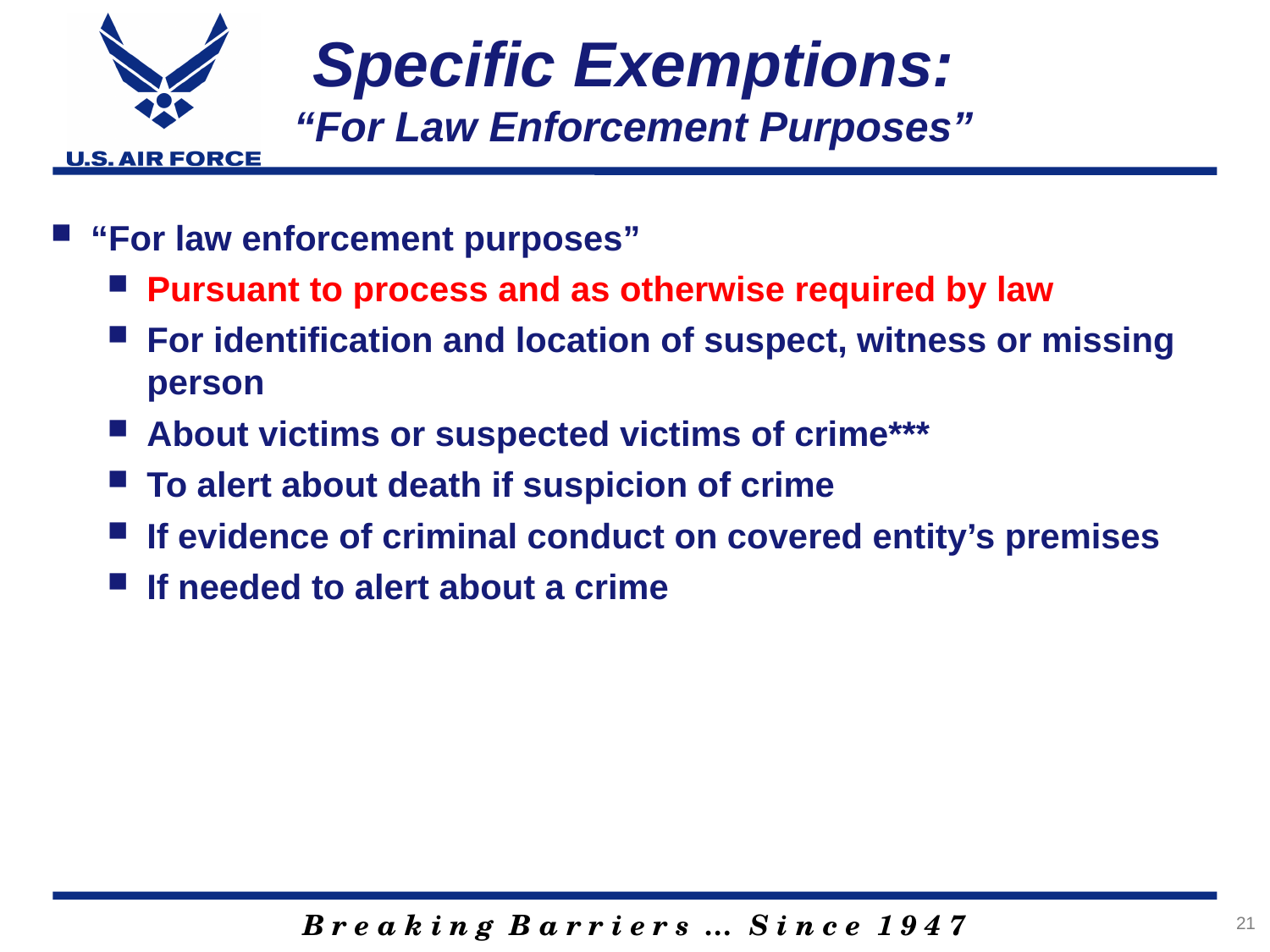

# Specific Exemptions: “For Law Enforcement Purposes”
“For law enforcement purposes”
Pursuant to process and as otherwise required by law
For identification and location of suspect, witness or missing person
About victims or suspected victims of crime***
To alert about death if suspicion of crime
If evidence of criminal conduct on covered entity’s premises
If needed to alert about a crime
21